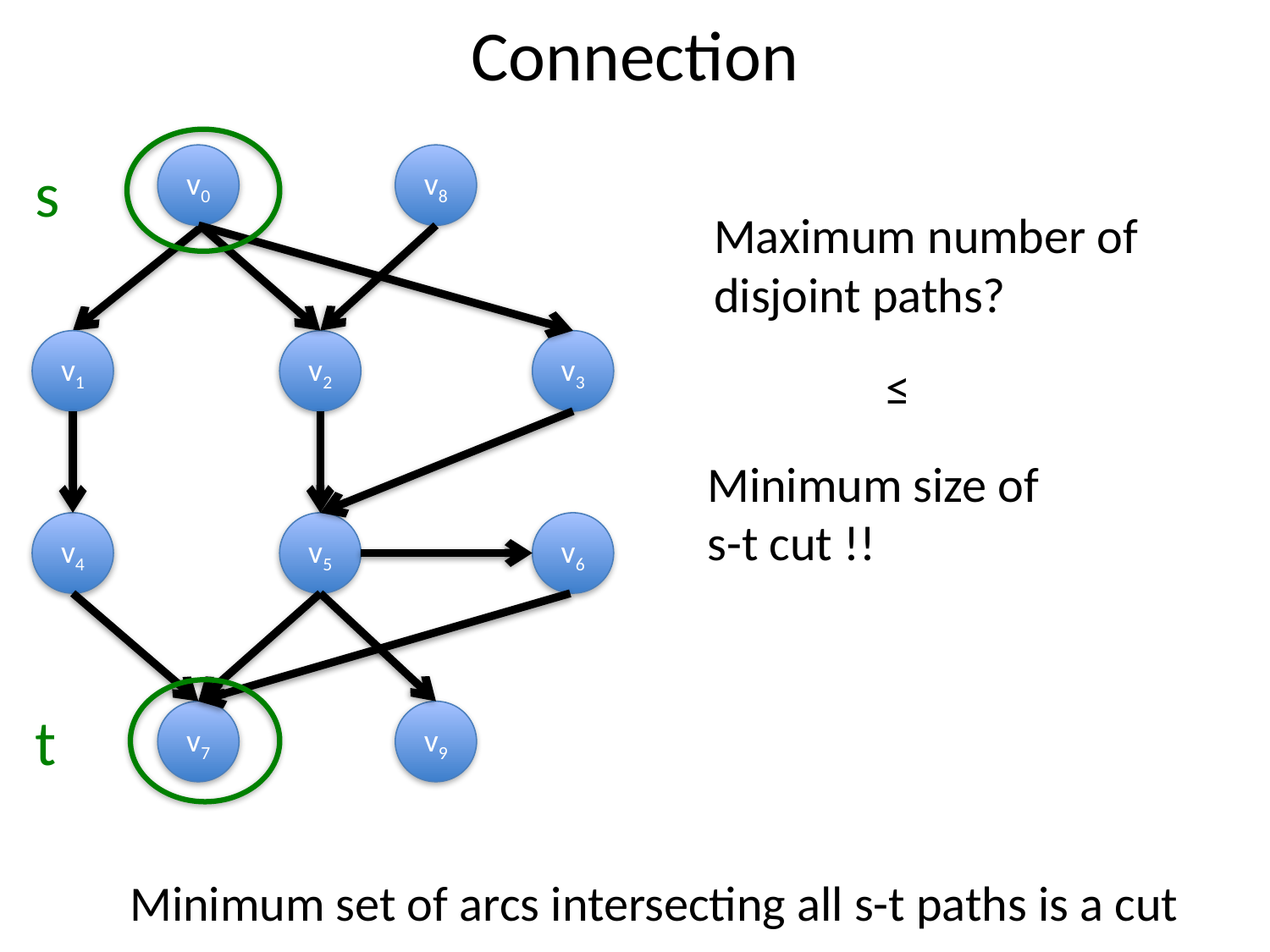

# Connection

v0
v8
s
Maximum number of
disjoint paths?
v1
v2
v3
≤
Minimum size of
s-t cut !!
v4
v5
v6

t
v7
v9
Minimum set of arcs intersecting all s-t paths is a cut